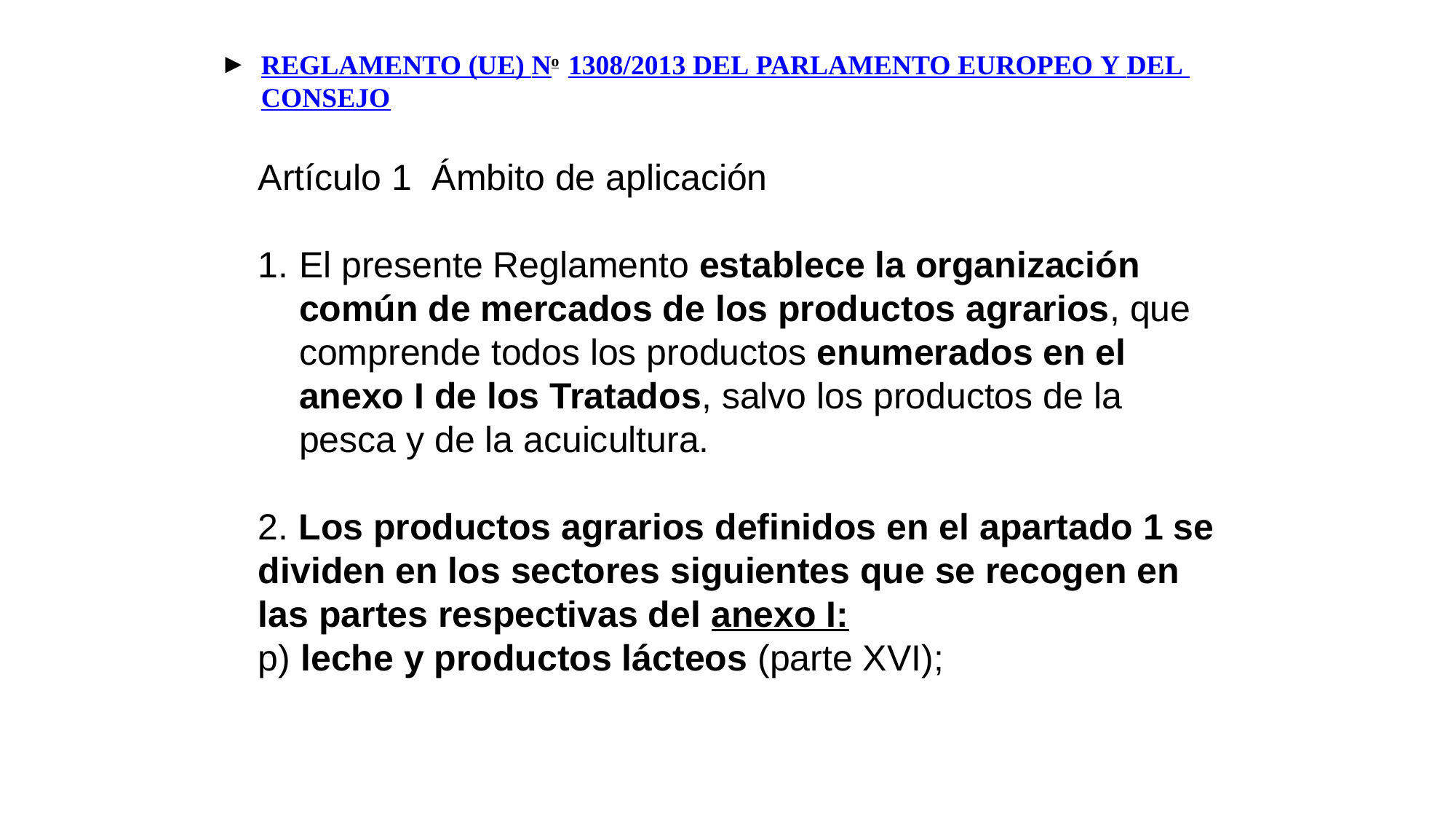

PARTE I

DISPOSICIONES PRELIMINARES

Artículo 1

Ámbito de aplicación

1.      El presente Reglamento establece la organización común de mer­cados de los productos agrarios, que comprende todos los productos enumerados en el anexo I de los Tratados, salvo los productos de la pesca y de la acuicultura definidos en los actos legislativos de la Unión relativos a la organización común de mercados de los productos de la pesca y de la acuicultura.

2.      Los productos agrarios definidos en el apartado 1 se dividen en los sectores siguientes que se recogen en las partes respectivas del anexo I:

p) leche y productos lácteos (parte XVI);

Artículo 3

Definiciones

A los efectos del presente Reglamento, serán de aplicación las definiciones que se establecen en el anexo II para determinados sectores.

Artículo 6
Campañas de comercialización

                            La campaña de comercialización se extenderá:

                             c) del 1 de julio al 30 de junio del año siguiente, en los sectores de:

                                       iv) la leche y los productos lácteos;

Artículo 12
Periodos de intervención pública

                                El régimen de intervención pública estará disponible:

                                      e) para la mantequilla y la leche desnatada en polvo, del 1 de febrero al 30 de septiembre.
REGLAMENTO (UE) No 1308/2013 DEL PARLAMENTO EUROPEO Y DEL CONSEJO
Artículo 1  Ámbito de aplicación

El presente Reglamento establece la organización común de mercados de los productos agrarios, que comprende todos los productos enumerados en el anexo I de los Tratados, salvo los productos de la pesca y de la acuicultura.

2. Los productos agrarios definidos en el apartado 1 se dividen en los sectores siguientes que se recogen en las partes respectivas del anexo I:
p) leche y productos lácteos (parte XVI);